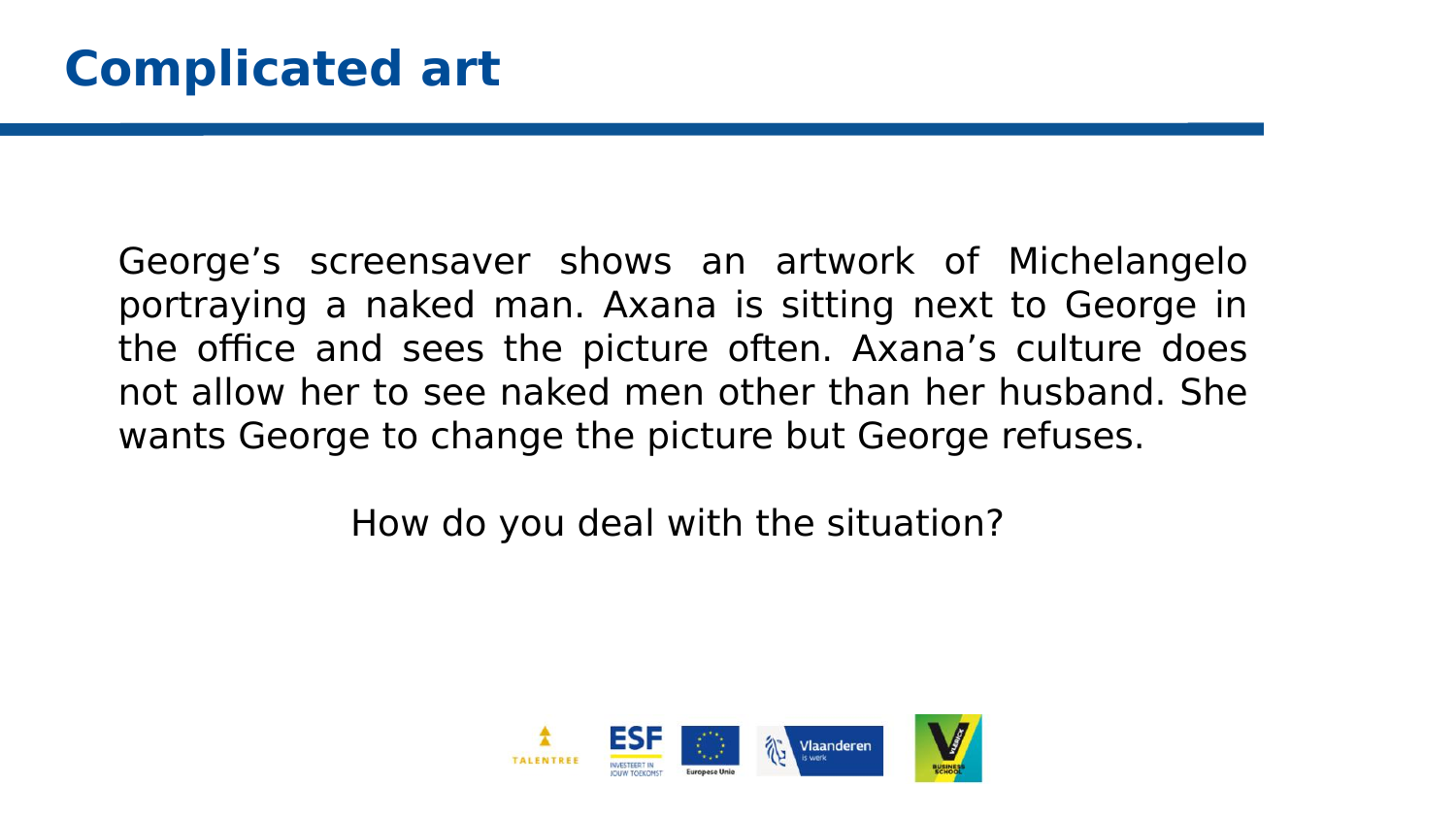

# Complicated art

George’s screensaver shows an artwork of Michelangelo portraying a naked man. Axana is sitting next to George in the office and sees the picture often. Axana’s culture does not allow her to see naked men other than her husband. She wants George to change the picture but George refuses.

How do you deal with the situation?